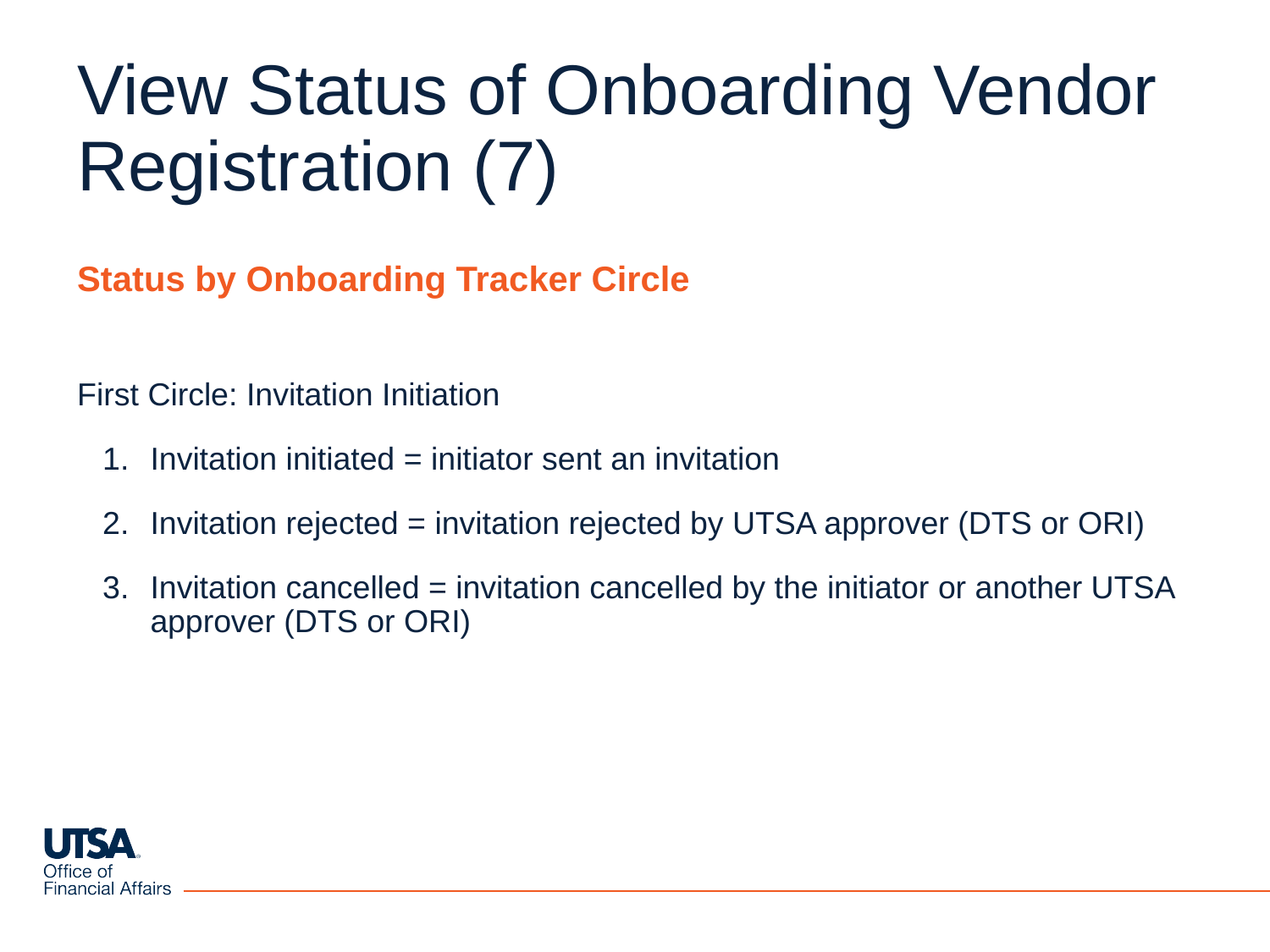

# View Status of Onboarding Vendor Registration (7)
Status by Onboarding Tracker Circle
First Circle: Invitation Initiation
Invitation initiated = initiator sent an invitation
Invitation rejected = invitation rejected by UTSA approver (DTS or ORI)
Invitation cancelled = invitation cancelled by the initiator or another UTSA approver (DTS or ORI)